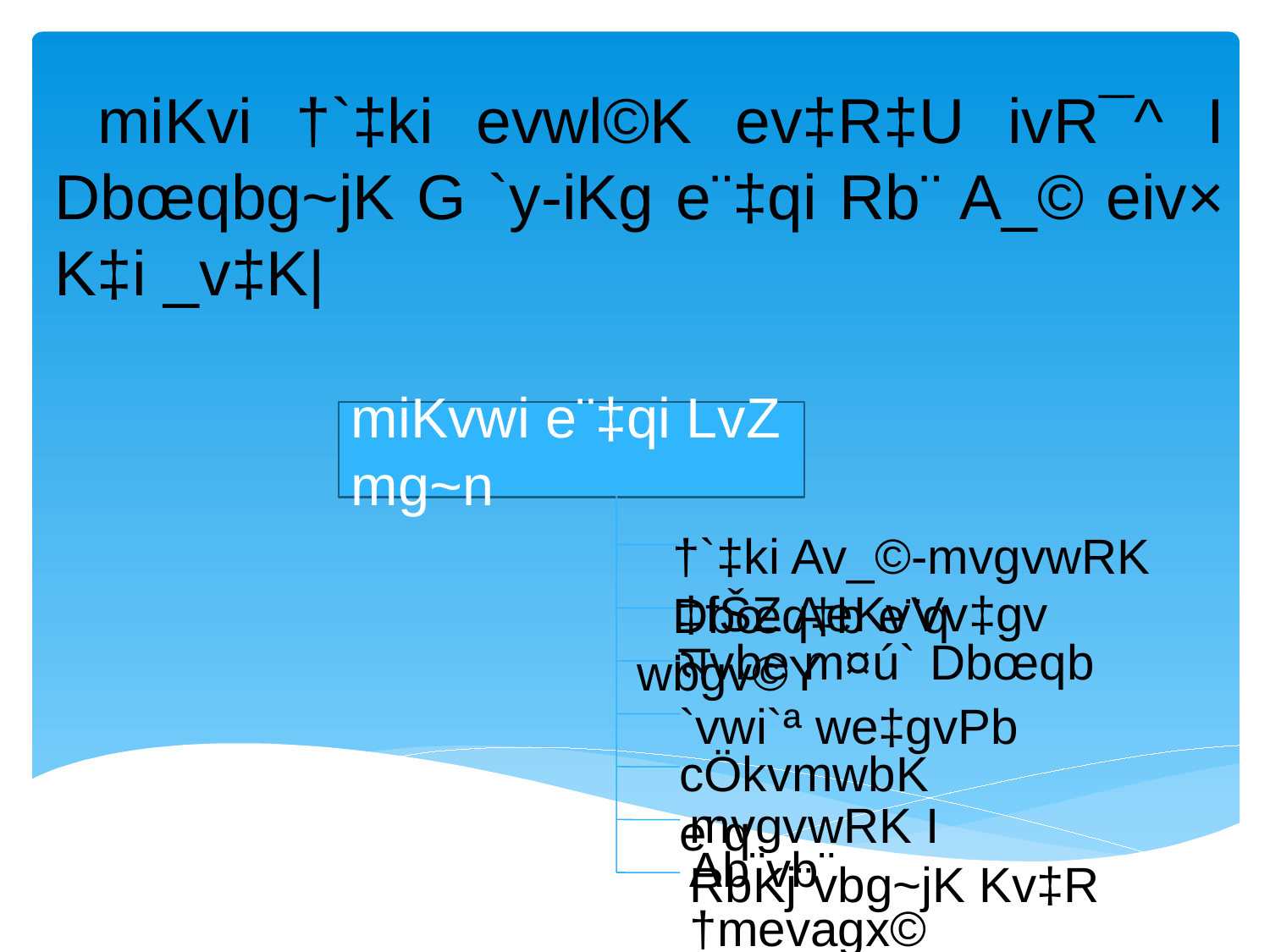

miKvi †`‡ki evwl©K ev‡R‡U ivR¯^ I Dbœqbg~jK G `y-iKg e¨‡qi Rb¨ A_© eiv× K‡i _v‡K|
miKvwi e¨‡qi LvZ mg~n
†`‡ki Av_©-mvgvwRK Dbœq‡b e¨q
   ‡fŠZ AeKvVv‡gv wbgv©Y
মvbe m¤ú` Dbœqb
`vwi`ª we‡gvPb
cÖkvmwbK e¨q
mvgvwRK I RbKj¨vbg~jK Kv‡R
Ab¨vb¨ †mevagx© Kv‡R